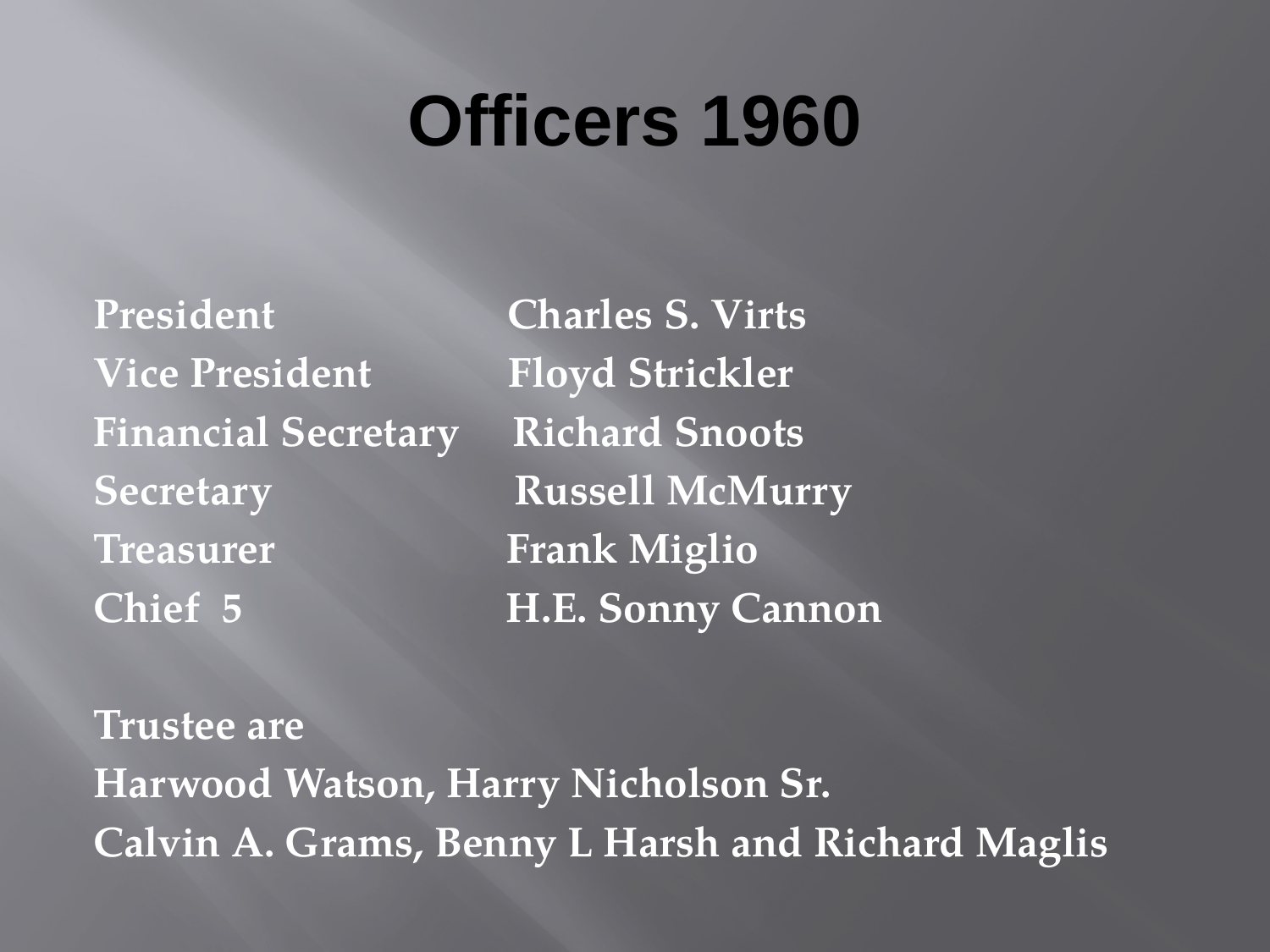

# Officers 1960

President                      Charles S. Virts
Vice President             Floyd Strickler
Financial Secretary     Richard Snoots
Secretary                       Russell McMurry
Treasurer                      Frank Miglio
Chief  5                         H.E. Sonny Cannon

Trustee are
Harwood Watson, Harry Nicholson Sr.
Calvin A. Grams, Benny L Harsh and Richard Maglis